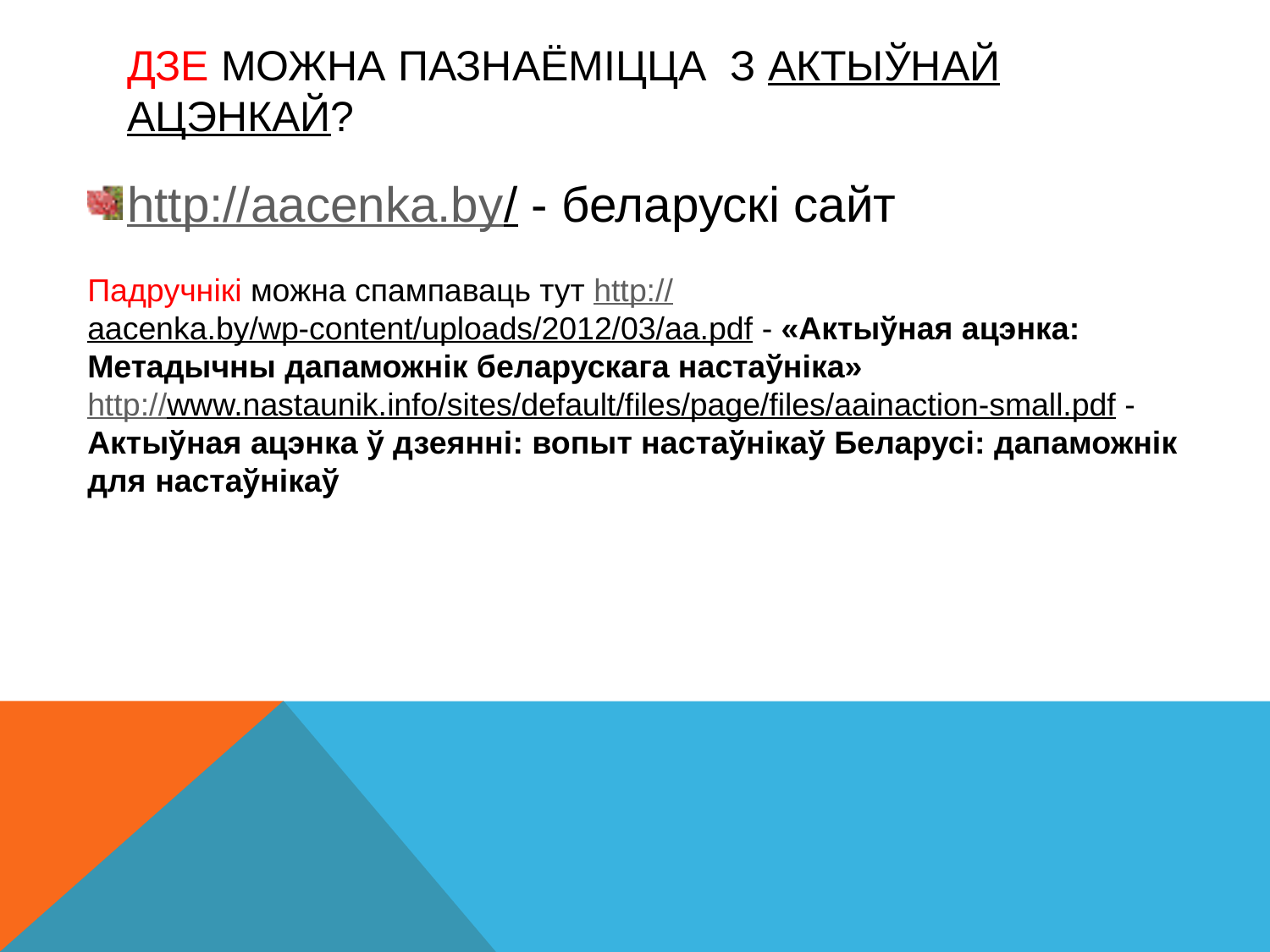

# Дзе можна пазнаёміцца  з Актыўнай Ацэнкай?
http://aacenka.by/ - беларускі сайт

Падручнікі можна спампаваць тут http://aacenka.by/wp-content/uploads/2012/03/aa.pdf - «Актыўная ацэнка: Метадычны дапаможнік беларускага настаўніка»
http://www.nastaunik.info/sites/default/files/page/files/aainaction-small.pdf - Актыўная ацэнка ў дзеянні: вопыт настаўнікаў Беларусі: дапаможнік для настаўнікаў